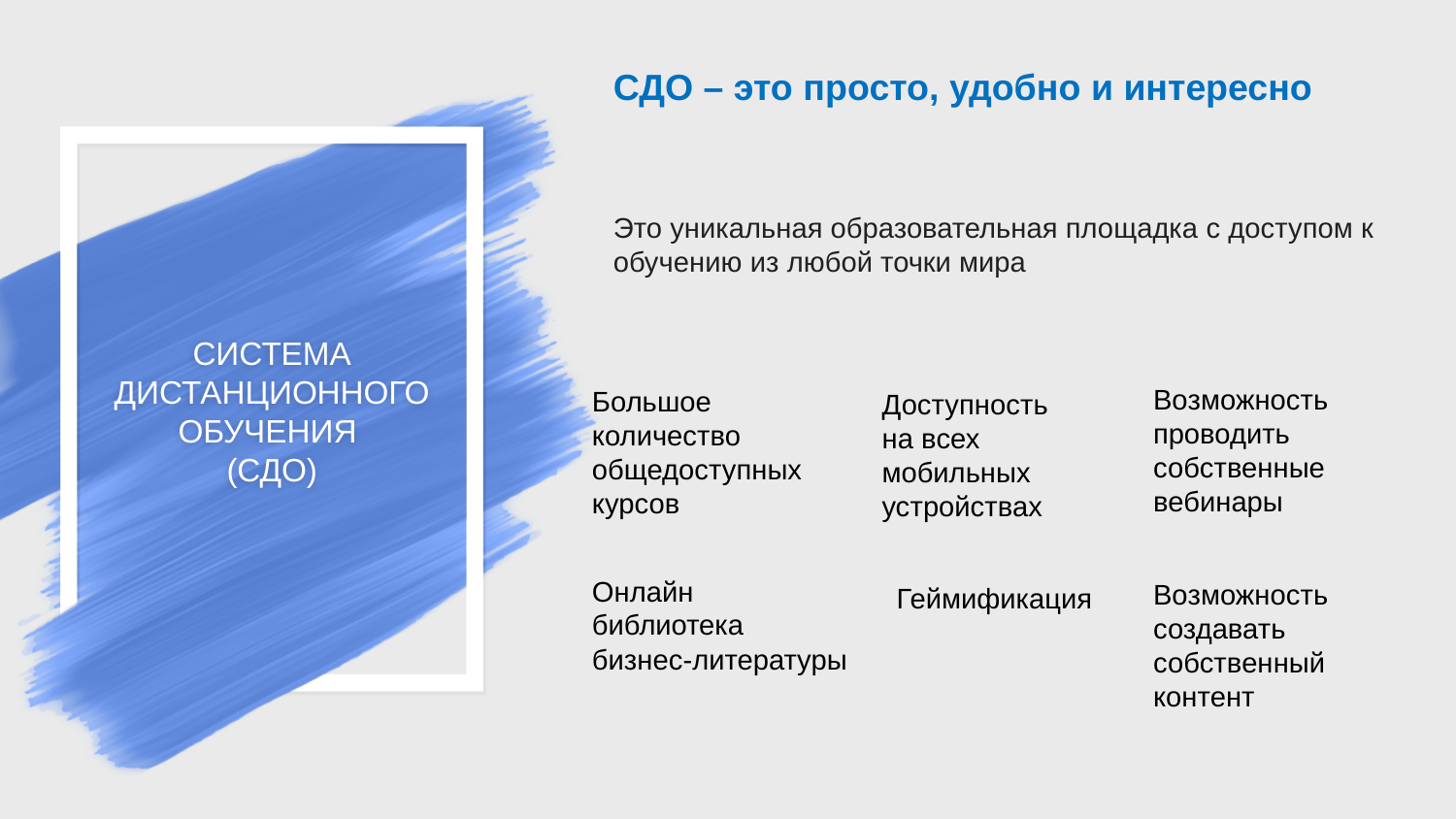

СДО – это просто, удобно и интересно

Это уникальная образовательная площадка с доступом к обучению из любой точки мира

# СИСТЕМА ДИСТАНЦИОННОГО ОБУЧЕНИЯ (СДО)
Возможность
проводить
собственные
вебинары
Большое
количество
общедоступных
курсов
Доступность
на всех
мобильных
устройствах
Онлайн
библиотека
бизнес-литературы
Возможность
создавать
собственный
контент
Геймификация